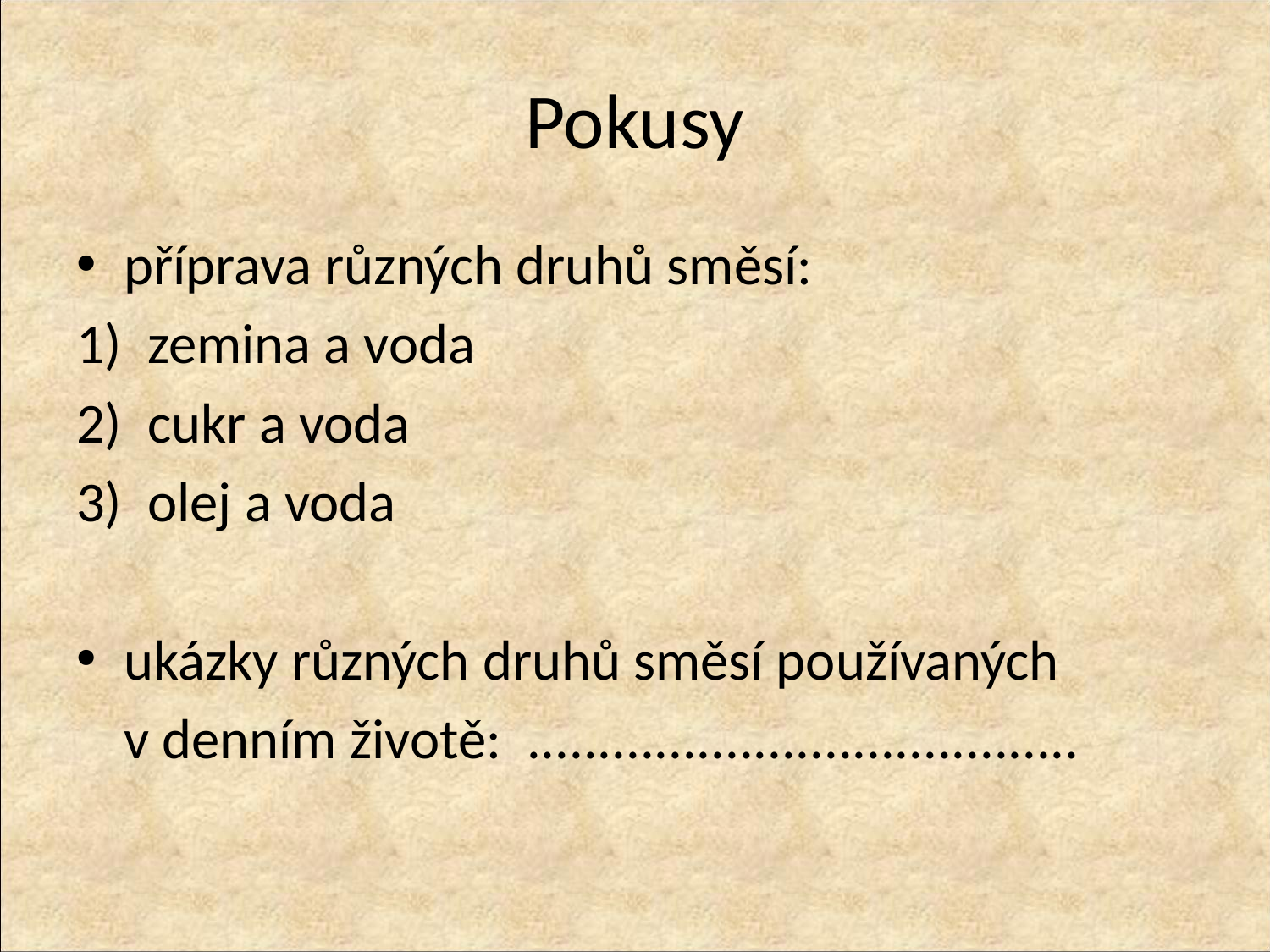

# Pokusy
příprava různých druhů směsí:
zemina a voda
cukr a voda
olej a voda

ukázky různých druhů směsí používaných
	v denním životě:  .......................................